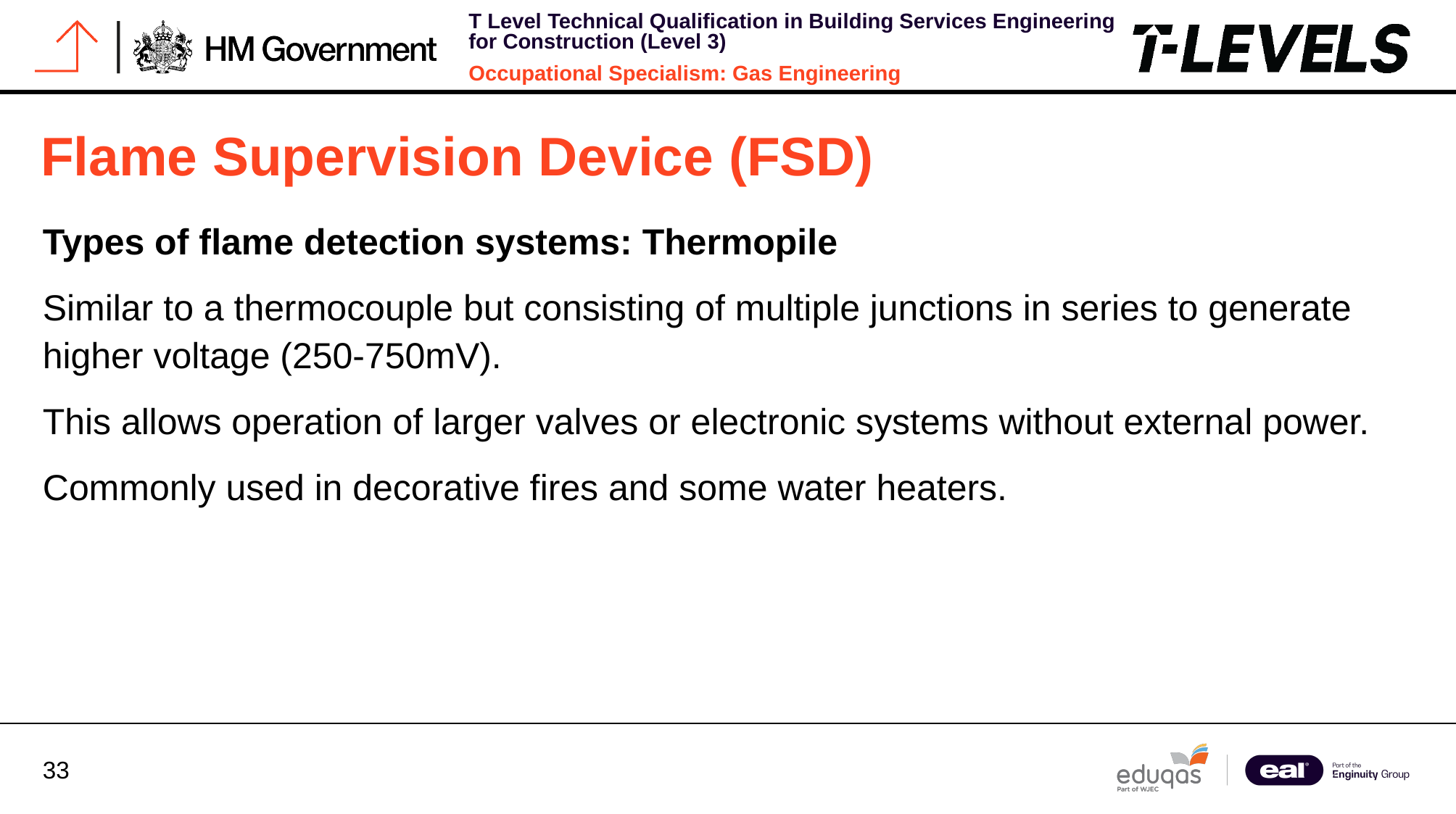

# Flame Supervision Device (FSD)
Types of flame detection systems: Thermopile
Similar to a thermocouple but consisting of multiple junctions in series to generate higher voltage (250-750mV).
This allows operation of larger valves or electronic systems without external power.
Commonly used in decorative fires and some water heaters.